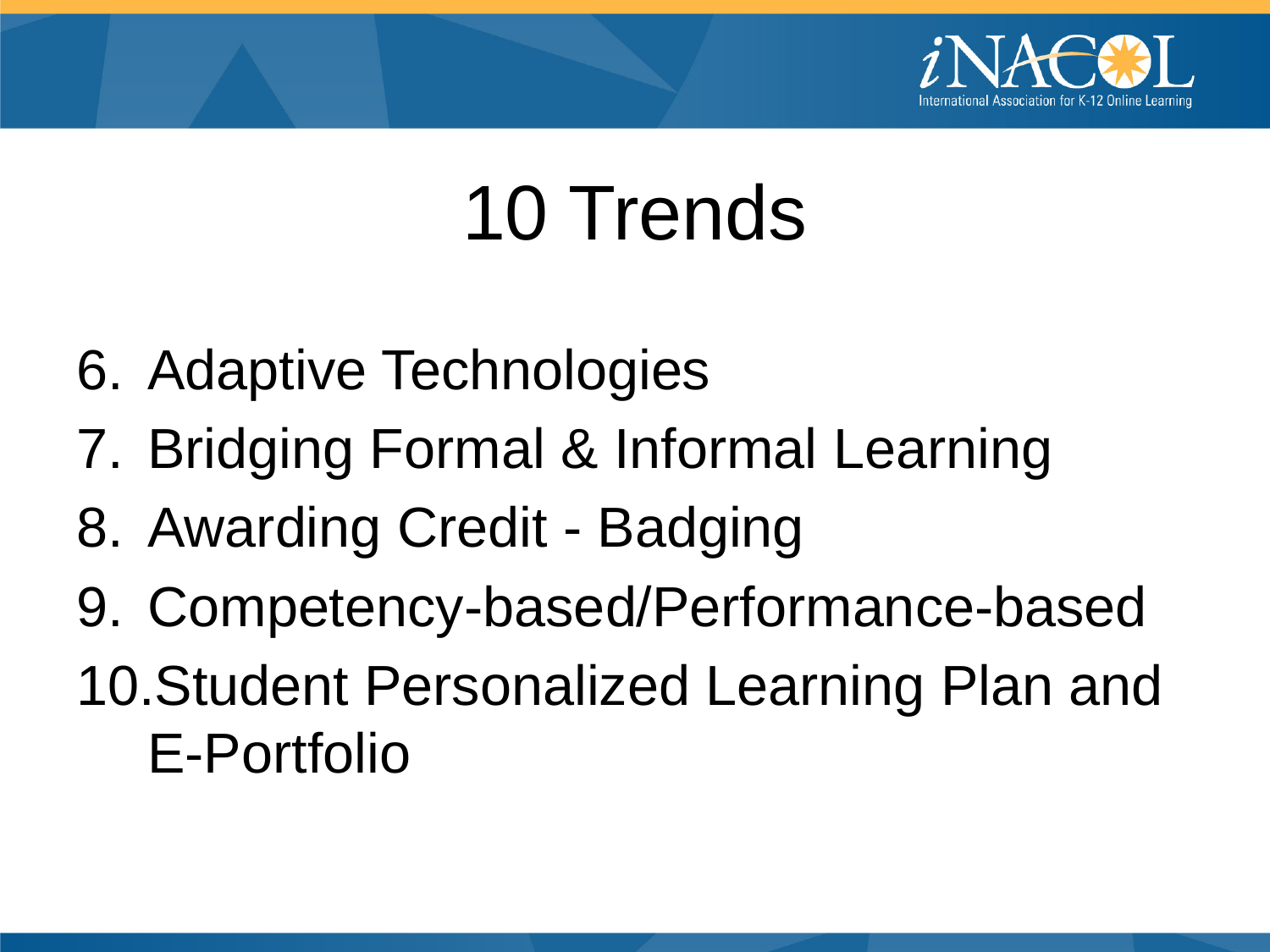

# 10 Trends
Adaptive Technologies
Bridging Formal & Informal Learning
Awarding Credit - Badging
Competency-based/Performance-based
Student Personalized Learning Plan and E-Portfolio